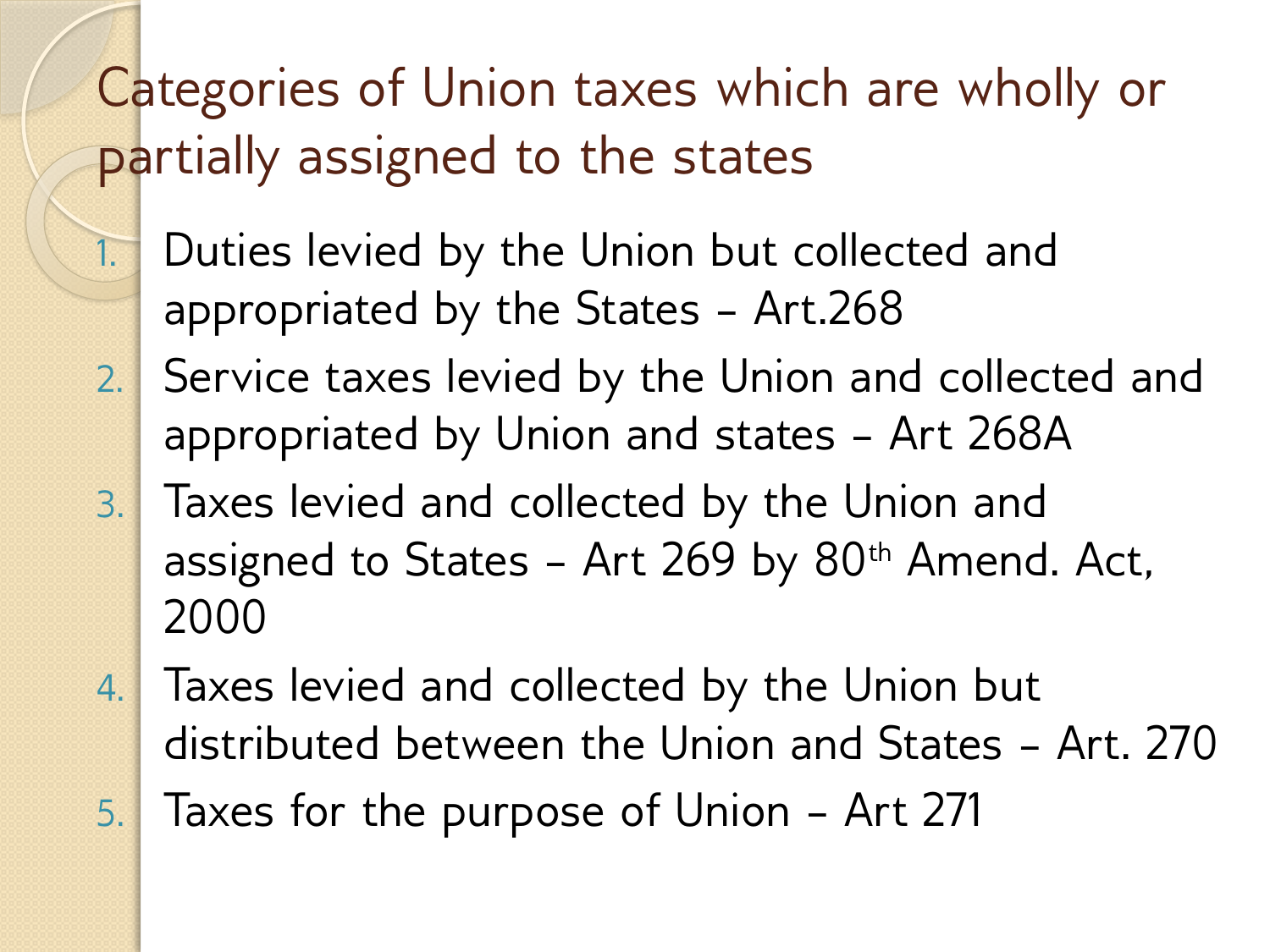

# Categories of Union taxes which are wholly or partially assigned to the states
Duties levied by the Union but collected and appropriated by the States – Art.268
Service taxes levied by the Union and collected and appropriated by Union and states – Art 268A
Taxes levied and collected by the Union and assigned to States – Art 269 by 80th Amend. Act, 2000
Taxes levied and collected by the Union but distributed between the Union and States – Art. 270
Taxes for the purpose of Union – Art 271